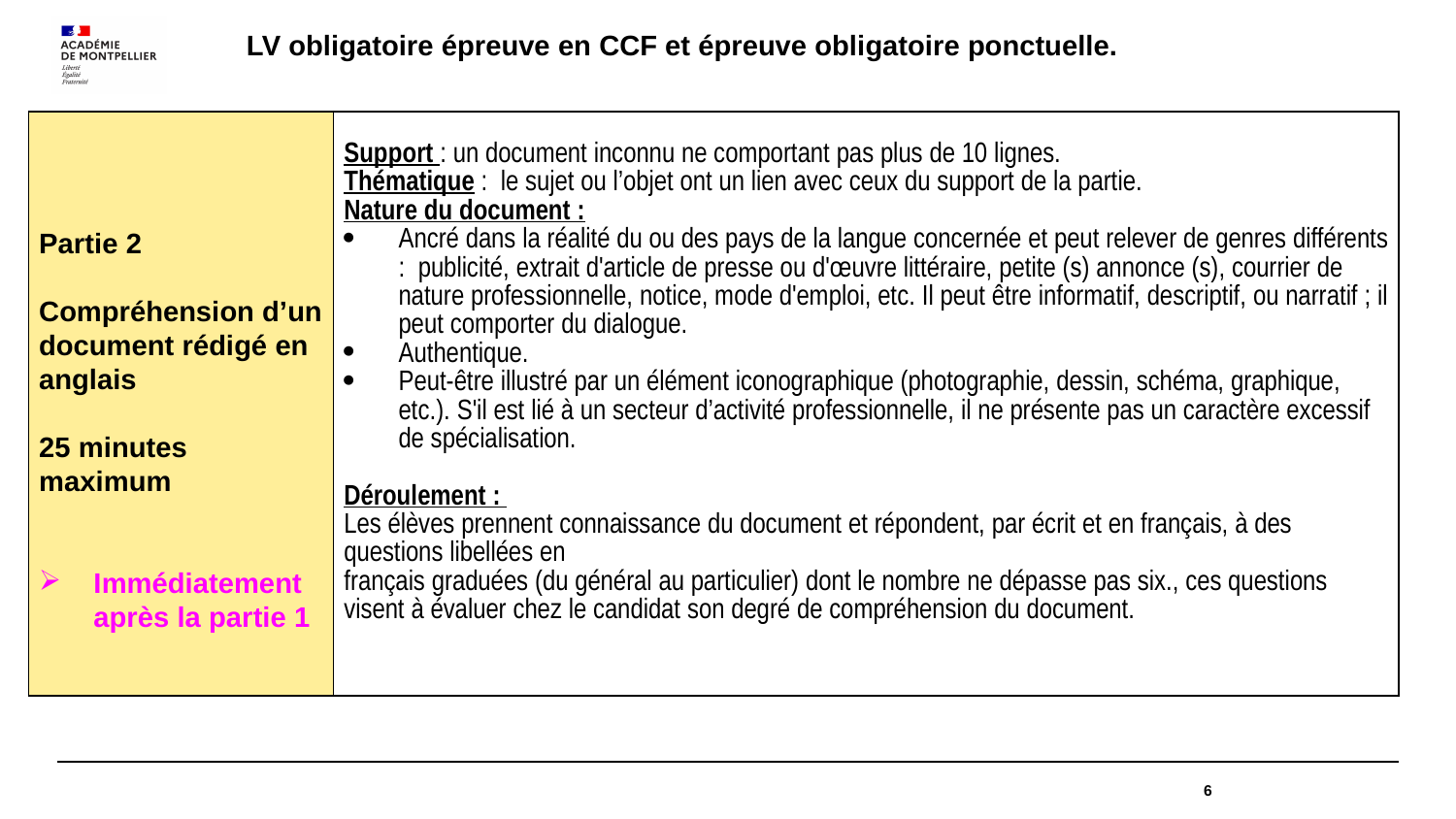

# LV obligatoire épreuve en CCF et épreuve obligatoire ponctuelle.
| Partie 2   Compréhension d’un document rédigé en anglais   25 minutes maximum     Immédiatement après la partie 1 | Support : un document inconnu ne comportant pas plus de 10 lignes. Thématique : le sujet ou l’objet ont un lien avec ceux du support de la partie. Nature du document : Ancré dans la réalité du ou des pays de la langue concernée et peut relever de genres différents : publicité, extrait d'article de presse ou d'œuvre littéraire, petite (s) annonce (s), courrier de nature professionnelle, notice, mode d'emploi, etc. Il peut être informatif, descriptif, ou narratif ; il peut comporter du dialogue. Authentique. Peut-être illustré par un élément iconographique (photographie, dessin, schéma, graphique, etc.). S'il est lié à un secteur d’activité professionnelle, il ne présente pas un caractère excessif de spécialisation.   Déroulement : Les élèves prennent connaissance du document et répondent, par écrit et en français, à des questions libellées en français graduées (du général au particulier) dont le nombre ne dépasse pas six., ces questions visent à évaluer chez le candidat son degré de compréhension du document. |
| --- | --- |
6